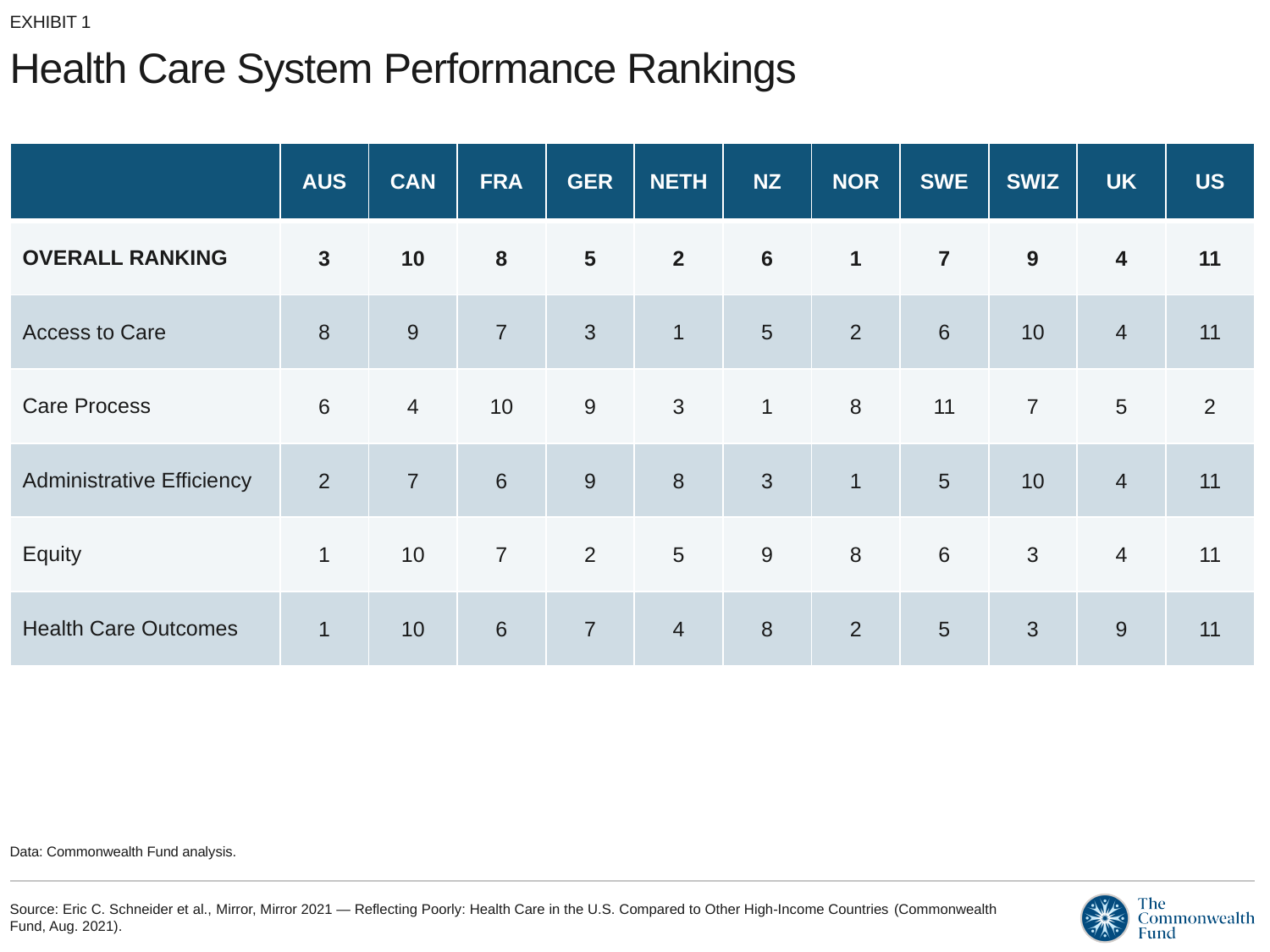

EXHIBIT 1
# Health Care System Performance Rankings
|  | AUS | CAN | FRA | GER | NETH | NZ | NOR | SWE | SWIZ | UK | US |
| --- | --- | --- | --- | --- | --- | --- | --- | --- | --- | --- | --- |
| OVERALL RANKING | 3 | 10 | 8 | 5 | 2 | 6 | 1 | 7 | 9 | 4 | 11 |
| Access to Care | 8 | 9 | 7 | 3 | 1 | 5 | 2 | 6 | 10 | 4 | 11 |
| Care Process | 6 | 4 | 10 | 9 | 3 | 1 | 8 | 11 | 7 | 5 | 2 |
| Administrative Efficiency | 2 | 7 | 6 | 9 | 8 | 3 | 1 | 5 | 10 | 4 | 11 |
| Equity | 1 | 10 | 7 | 2 | 5 | 9 | 8 | 6 | 3 | 4 | 11 |
| Health Care Outcomes | 1 | 10 | 6 | 7 | 4 | 8 | 2 | 5 | 3 | 9 | 11 |
Data: Commonwealth Fund analysis.